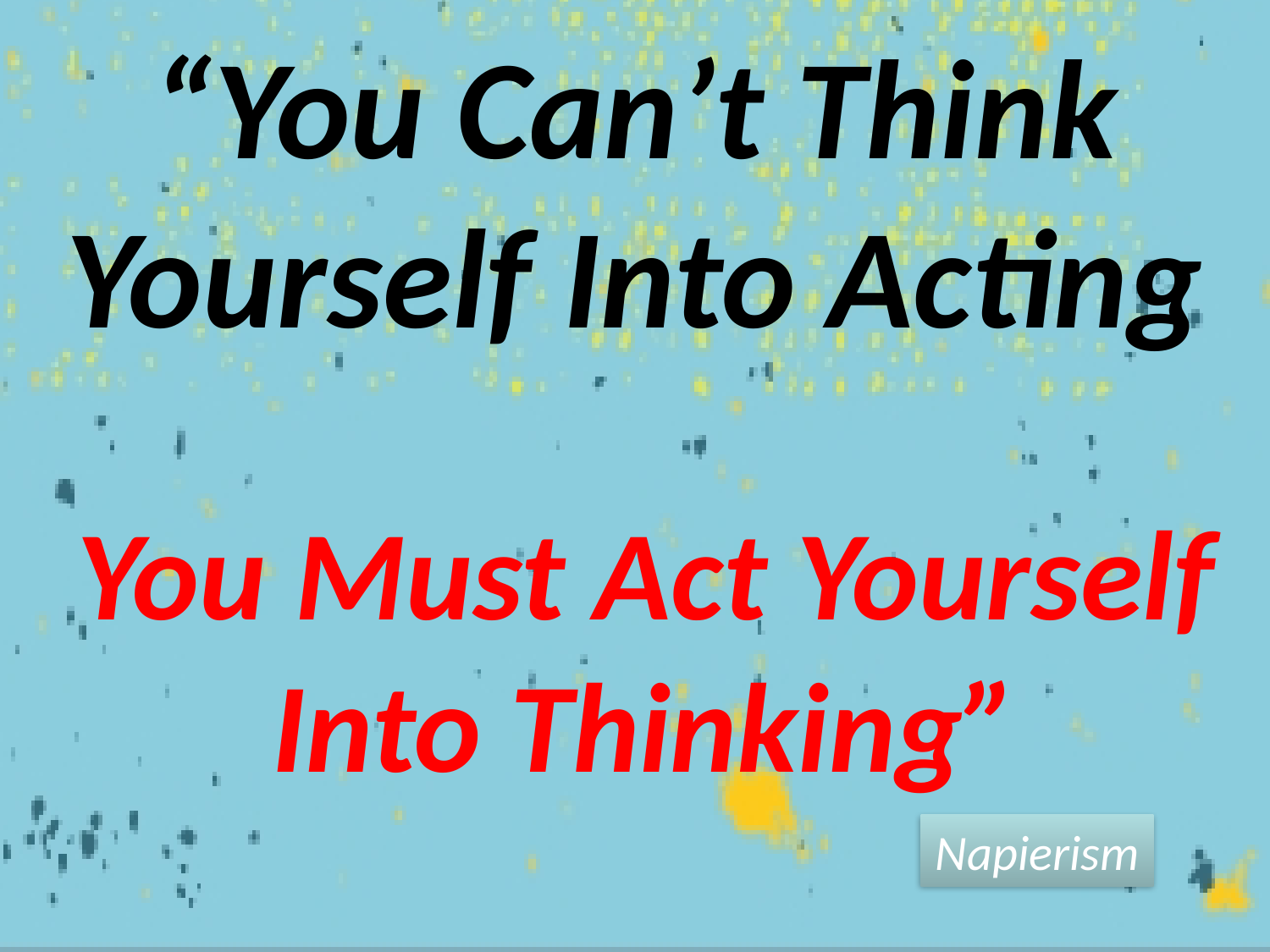

# “You Can’t Think Yourself Into Acting
You Must Act Yourself Into Thinking”
Napierism